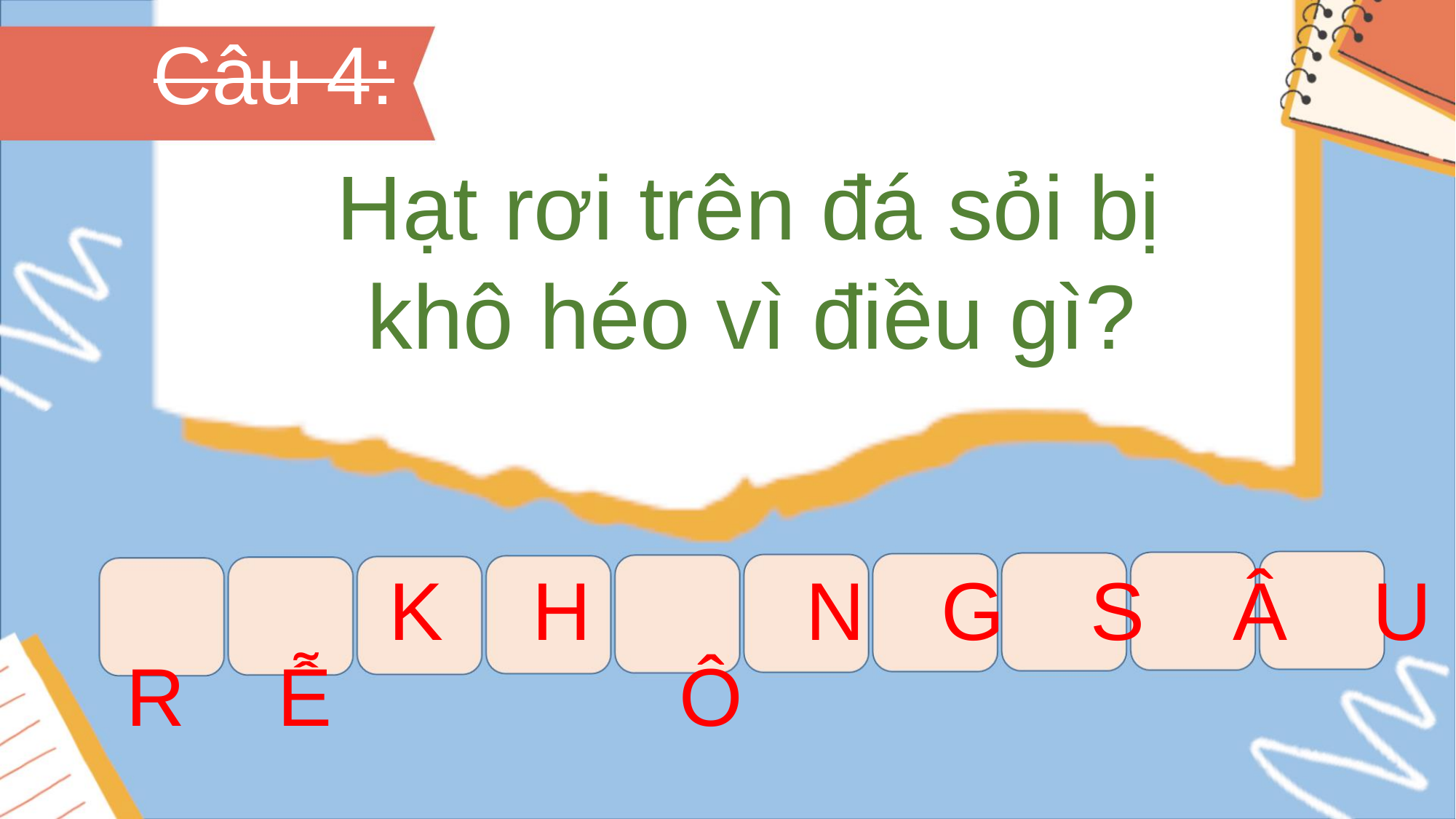

Câu 4:
Hạt rơi trên đá sỏi bị
khô héo vì điều gì?
K H N G S Â U
R Ễ Ô